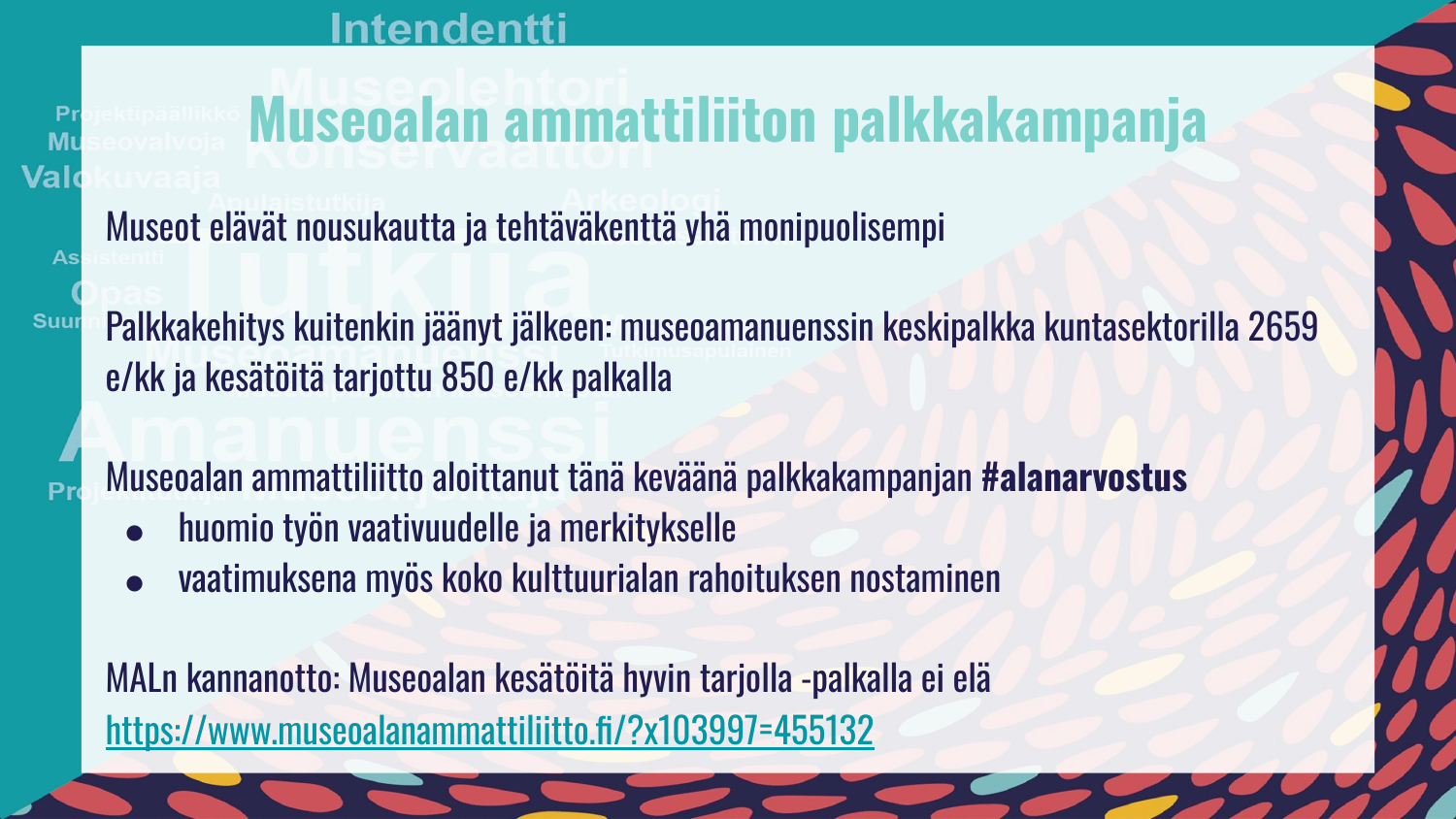

# Museoalan ammattiliiton palkkakampanja
Museot elävät nousukautta ja tehtäväkenttä yhä monipuolisempi

Palkkakehitys kuitenkin jäänyt jälkeen: museoamanuenssin keskipalkka kuntasektorilla 2659 e/kk ja kesätöitä tarjottu 850 e/kk palkalla

Museoalan ammattiliitto aloittanut tänä keväänä palkkakampanjan #alanarvostus
huomio työn vaativuudelle ja merkitykselle
vaatimuksena myös koko kulttuurialan rahoituksen nostaminen

MALn kannanotto: Museoalan kesätöitä hyvin tarjolla -palkalla ei elä https://www.museoalanammattiliitto.fi/?x103997=455132